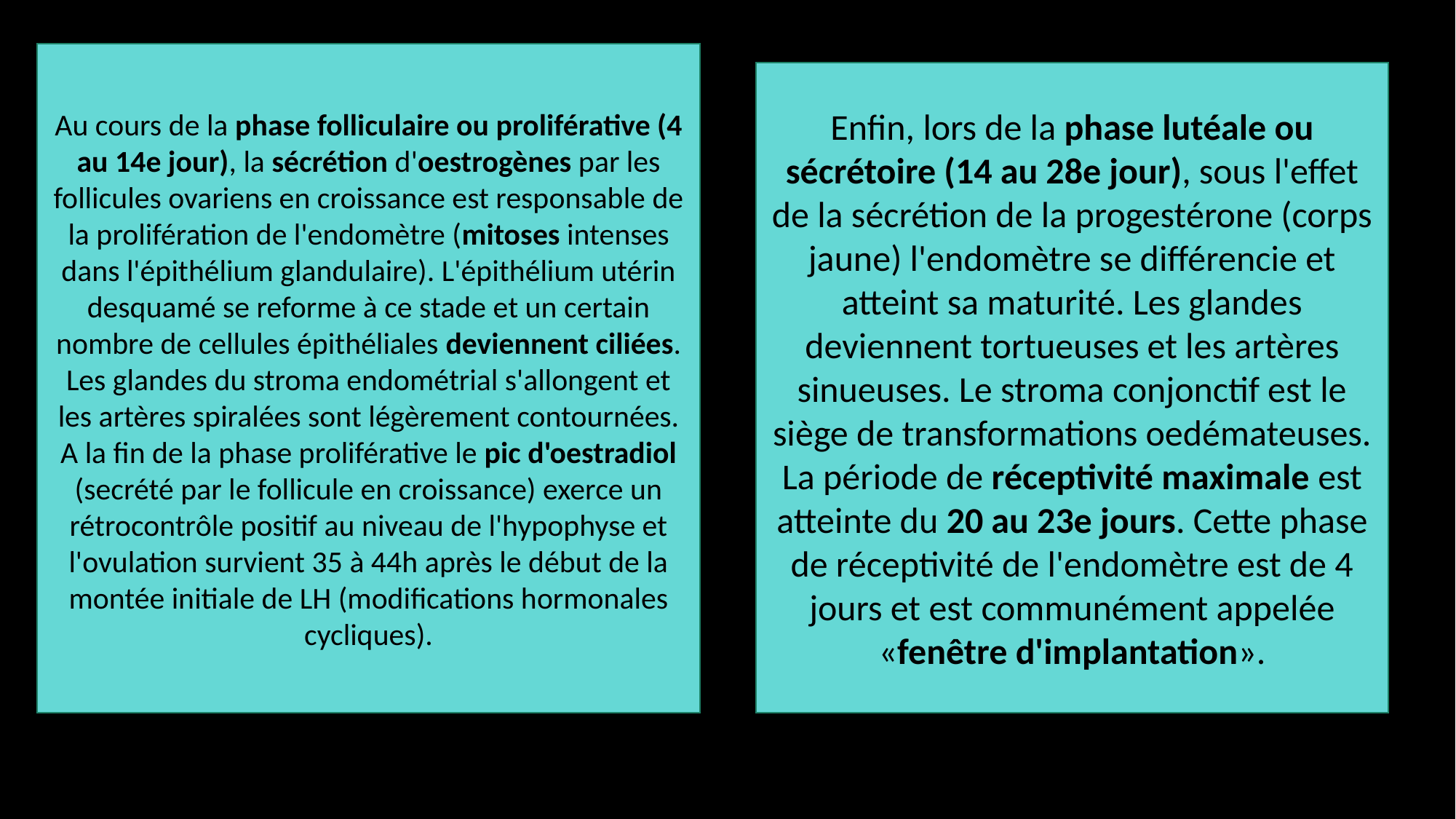

Au cours de la phase folliculaire ou proliférative (4 au 14e jour), la sécrétion d'oestrogènes par les follicules ovariens en croissance est responsable de la prolifération de l'endomètre (mitoses intenses dans l'épithélium glandulaire). L'épithélium utérin desquamé se reforme à ce stade et un certain nombre de cellules épithéliales deviennent ciliées. Les glandes du stroma endométrial s'allongent et les artères spiralées sont légèrement contournées. A la fin de la phase proliférative le pic d'oestradiol (secrété par le follicule en croissance) exerce un rétrocontrôle positif au niveau de l'hypophyse et l'ovulation survient 35 à 44h après le début de la montée initiale de LH (modifications hormonales cycliques).
Enfin, lors de la phase lutéale ou sécrétoire (14 au 28e jour), sous l'effet de la sécrétion de la progestérone (corps jaune) l'endomètre se différencie et atteint sa maturité. Les glandes deviennent tortueuses et les artères sinueuses. Le stroma conjonctif est le siège de transformations oedémateuses. La période de réceptivité maximale est atteinte du 20 au 23e jours. Cette phase de réceptivité de l'endomètre est de 4 jours et est communément appelée «fenêtre d'implantation».